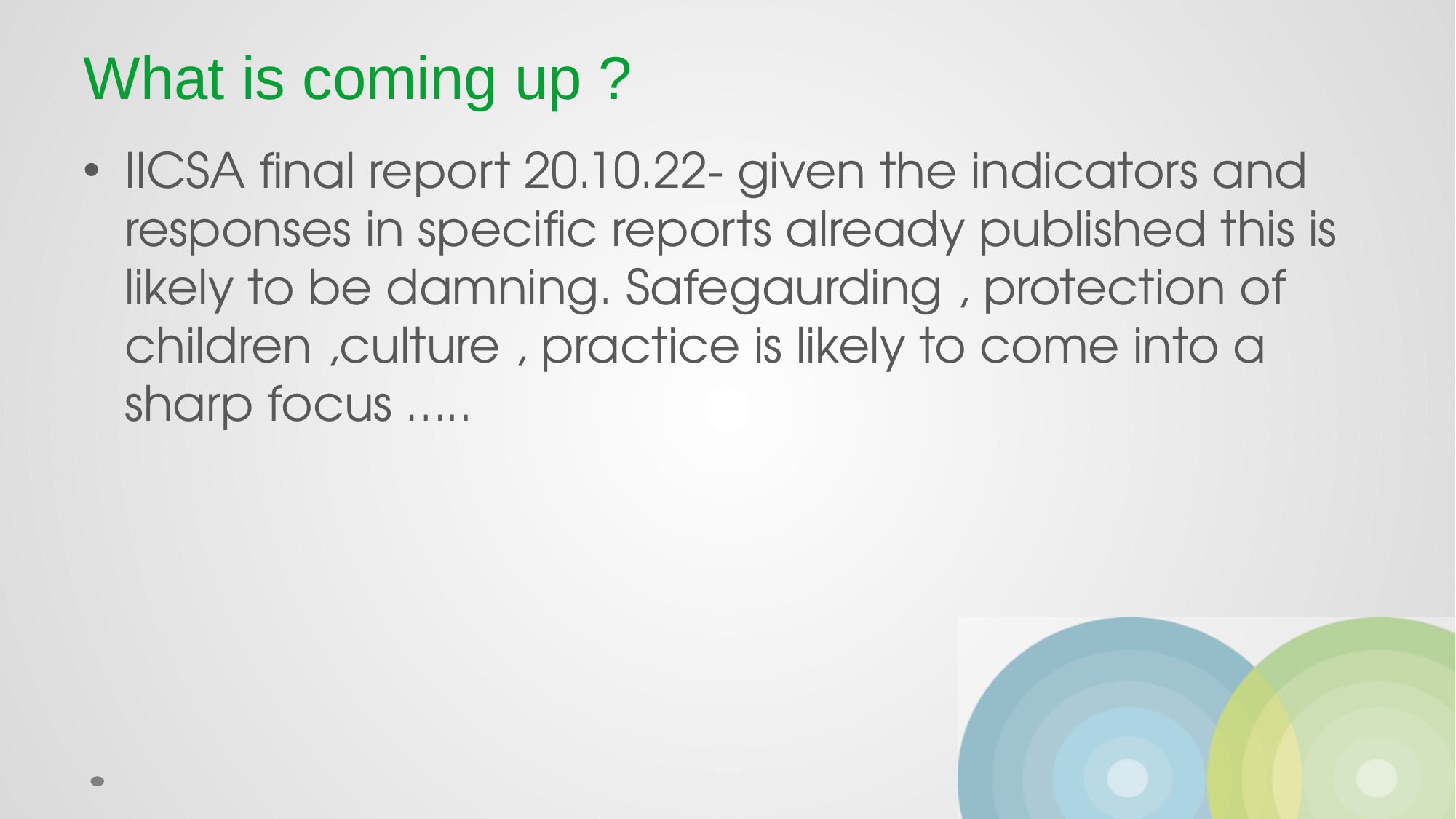

# What is coming up ?
IICSA final report 20.10.22- given the indicators and responses in specific reports already published this is likely to be damning. Safegaurding , protection of children ,culture , practice is likely to come into a sharp focus …..